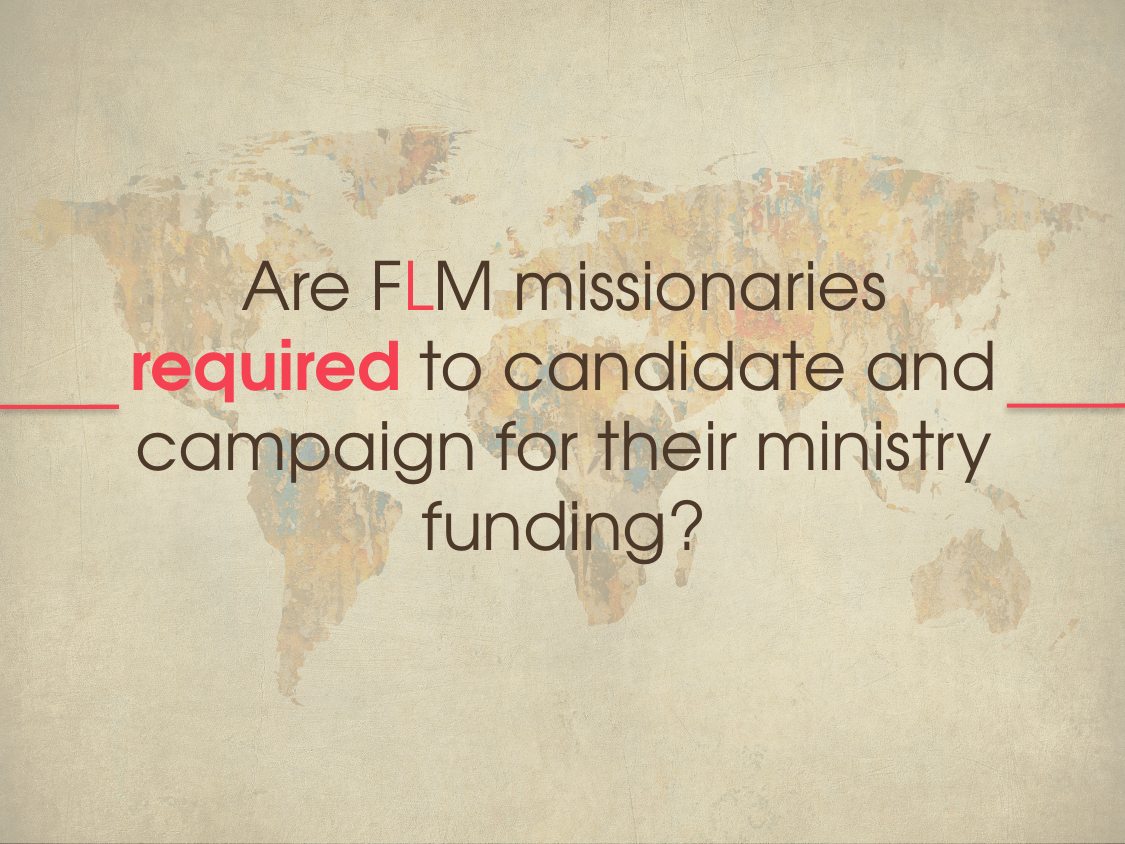

Are FLM missionaries required to candidate and campaign for their ministry funding?